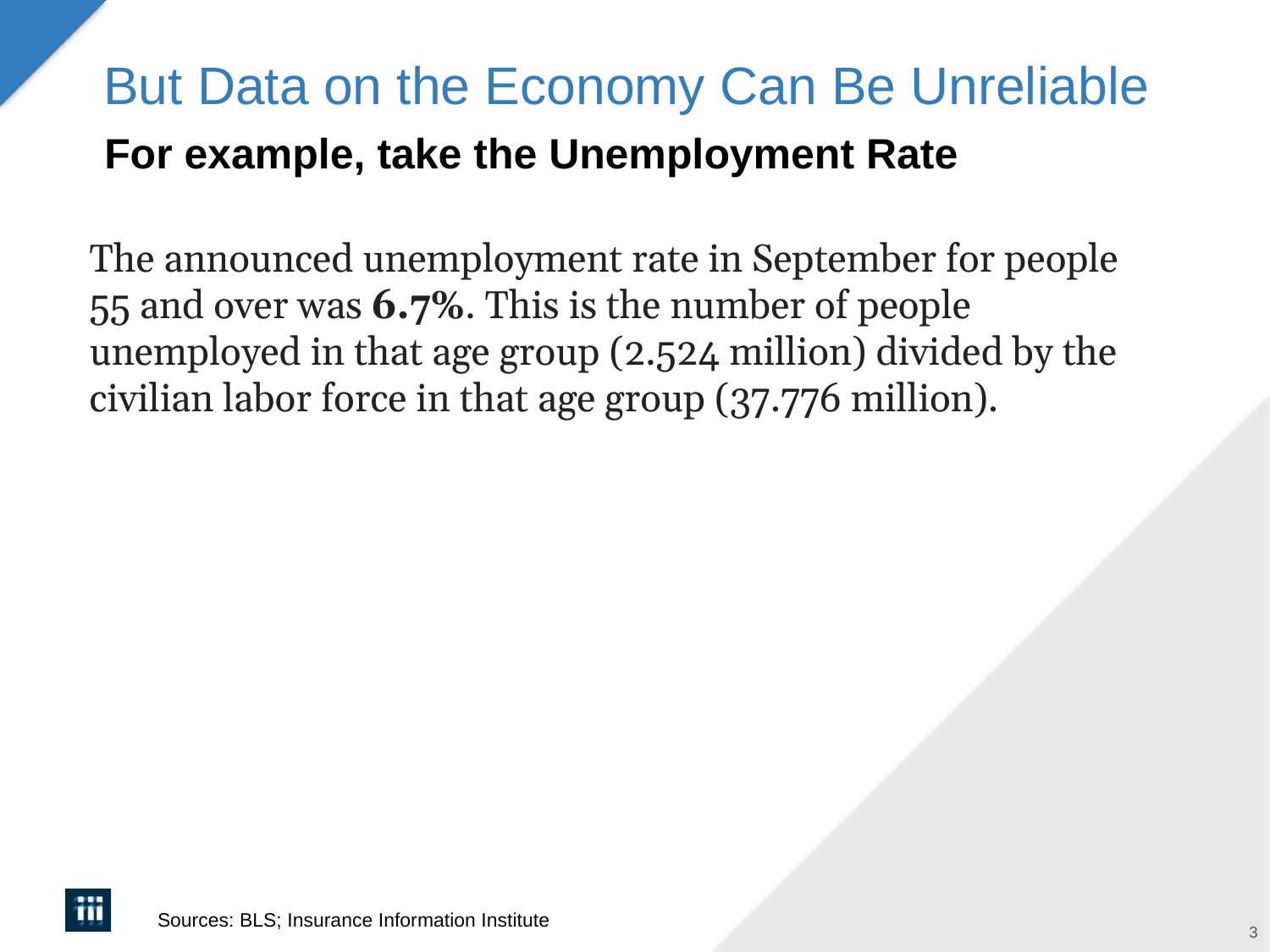

# But Data on the Economy Can Be Unreliable
For example, take the Unemployment Rate
The announced unemployment rate in September for people 55 and over was 6.7%. This is the number of people unemployed in that age group (2.524 million) divided by the civilian labor force in that age group (37.776 million).
Sources: BLS; Insurance Information Institute